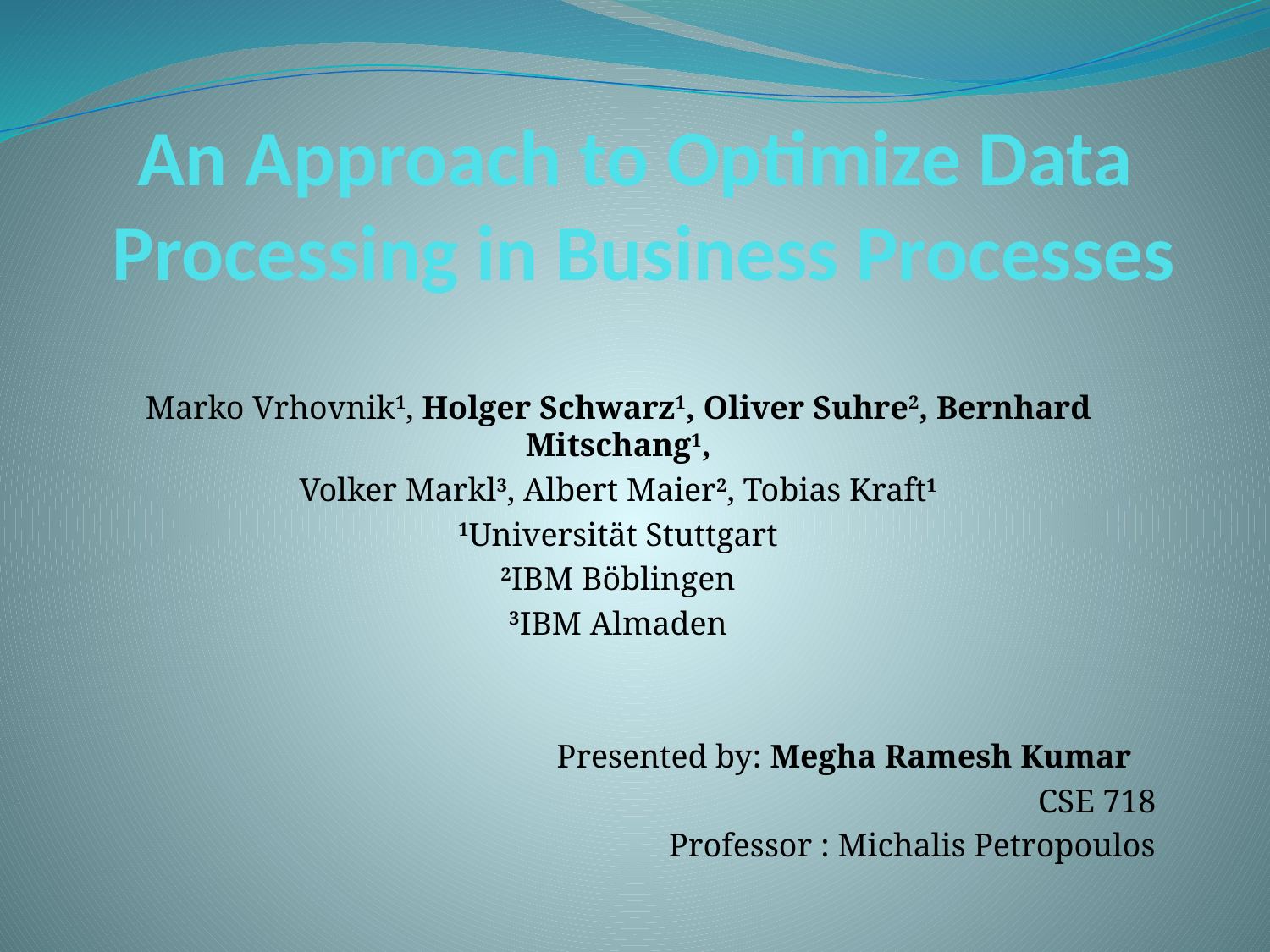

# An Approach to Optimize Data Processing in Business Processes
Marko Vrhovnik1, Holger Schwarz1, Oliver Suhre2, Bernhard Mitschang1,
Volker Markl3, Albert Maier2, Tobias Kraft1
1Universität Stuttgart
2IBM Böblingen
3IBM Almaden

Presented by: Megha Ramesh Kumar
CSE 718
Professor : Michalis Petropoulos